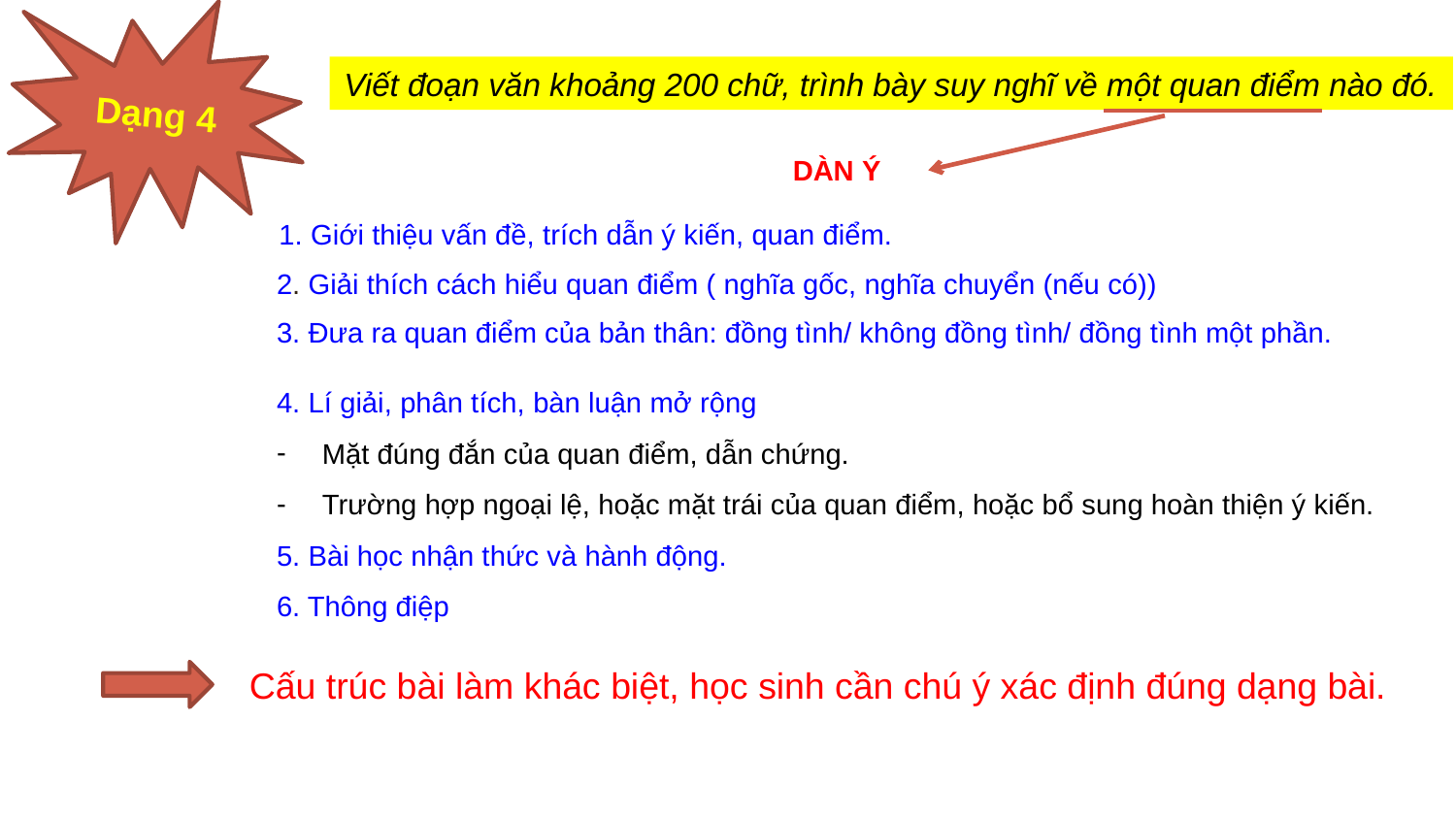

Dạng 4
Viết đoạn văn khoảng 200 chữ, trình bày suy nghĩ về một quan điểm nào đó.
DÀN Ý
1. Giới thiệu vấn đề, trích dẫn ý kiến, quan điểm.
2. Giải thích cách hiểu quan điểm ( nghĩa gốc, nghĩa chuyển (nếu có))
3. Đưa ra quan điểm của bản thân: đồng tình/ không đồng tình/ đồng tình một phần.
4. Lí giải, phân tích, bàn luận mở rộng
Mặt đúng đắn của quan điểm, dẫn chứng.
Trường hợp ngoại lệ, hoặc mặt trái của quan điểm, hoặc bổ sung hoàn thiện ý kiến.
5. Bài học nhận thức và hành động.
6. Thông điệp
Cấu trúc bài làm khác biệt, học sinh cần chú ý xác định đúng dạng bài.